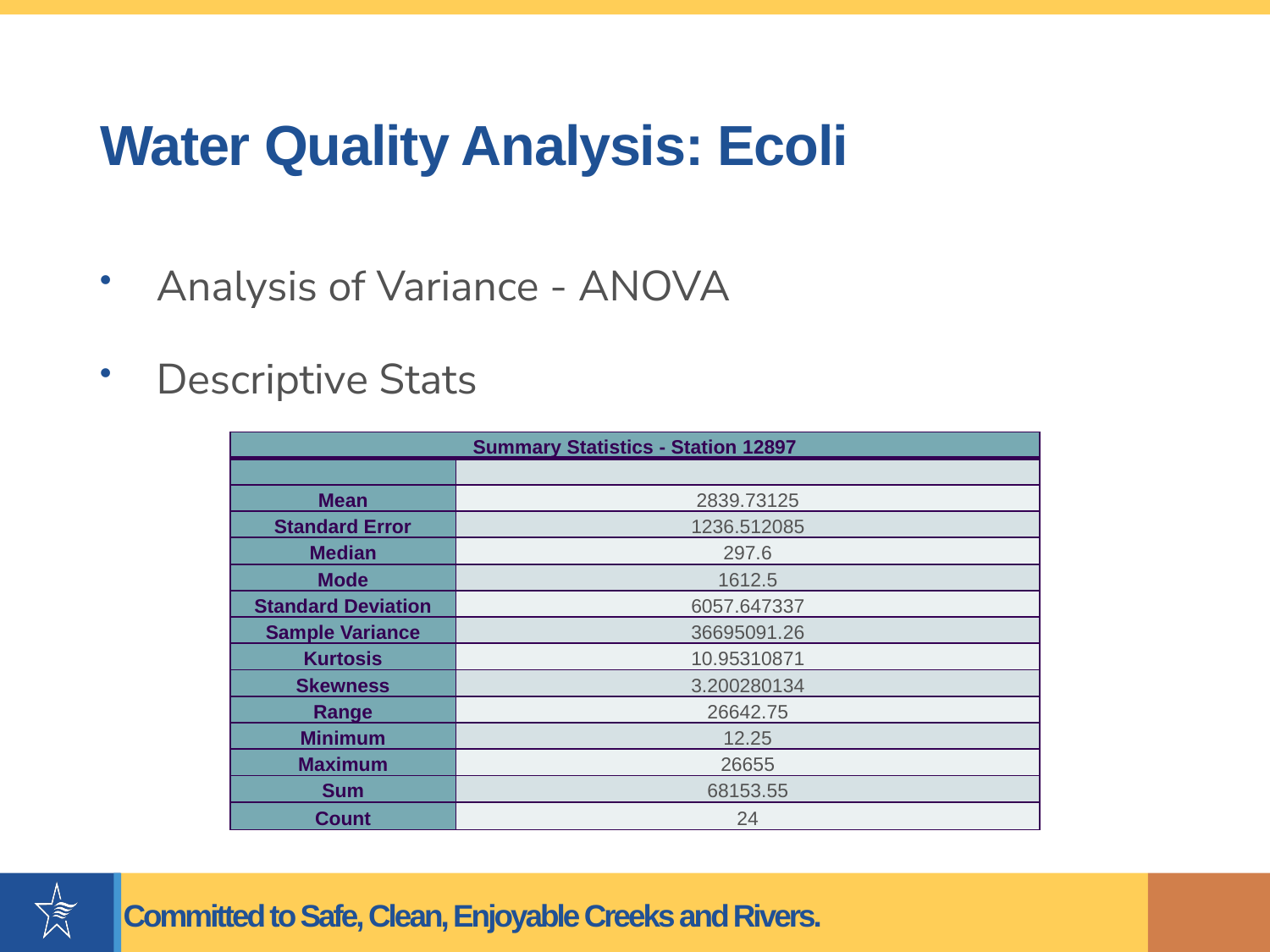

# Water Quality Analysis: Ecoli
Analysis of Variance - ANOVA
Descriptive Stats
| Summary Statistics - Station 12897 |  |
| --- | --- |
|  |  |
| Mean | 2839.73125 |
| Standard Error | 1236.512085 |
| Median | 297.6 |
| Mode | 1612.5 |
| Standard Deviation | 6057.647337 |
| Sample Variance | 36695091.26 |
| Kurtosis | 10.95310871 |
| Skewness | 3.200280134 |
| Range | 26642.75 |
| Minimum | 12.25 |
| Maximum | 26655 |
| Sum | 68153.55 |
| Count | 24 |